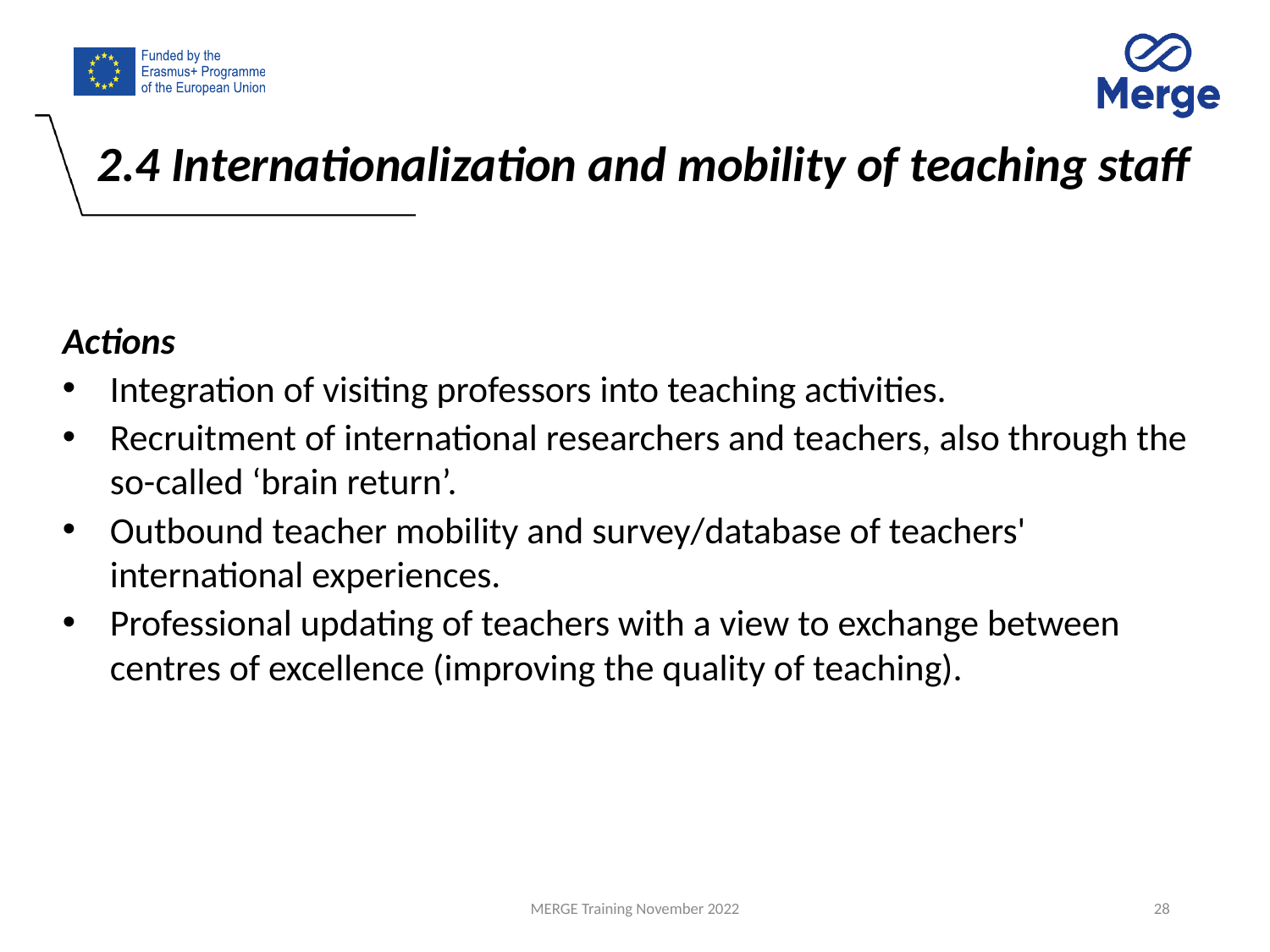

2.4 Internationalization and mobility of teaching staff

Actions
Integration of visiting professors into teaching activities.
Recruitment of international researchers and teachers, also through the so-called ‘brain return’.
Outbound teacher mobility and survey/database of teachers' international experiences.
Professional updating of teachers with a view to exchange between centres of excellence (improving the quality of teaching).
MERGE Training November 2022
28